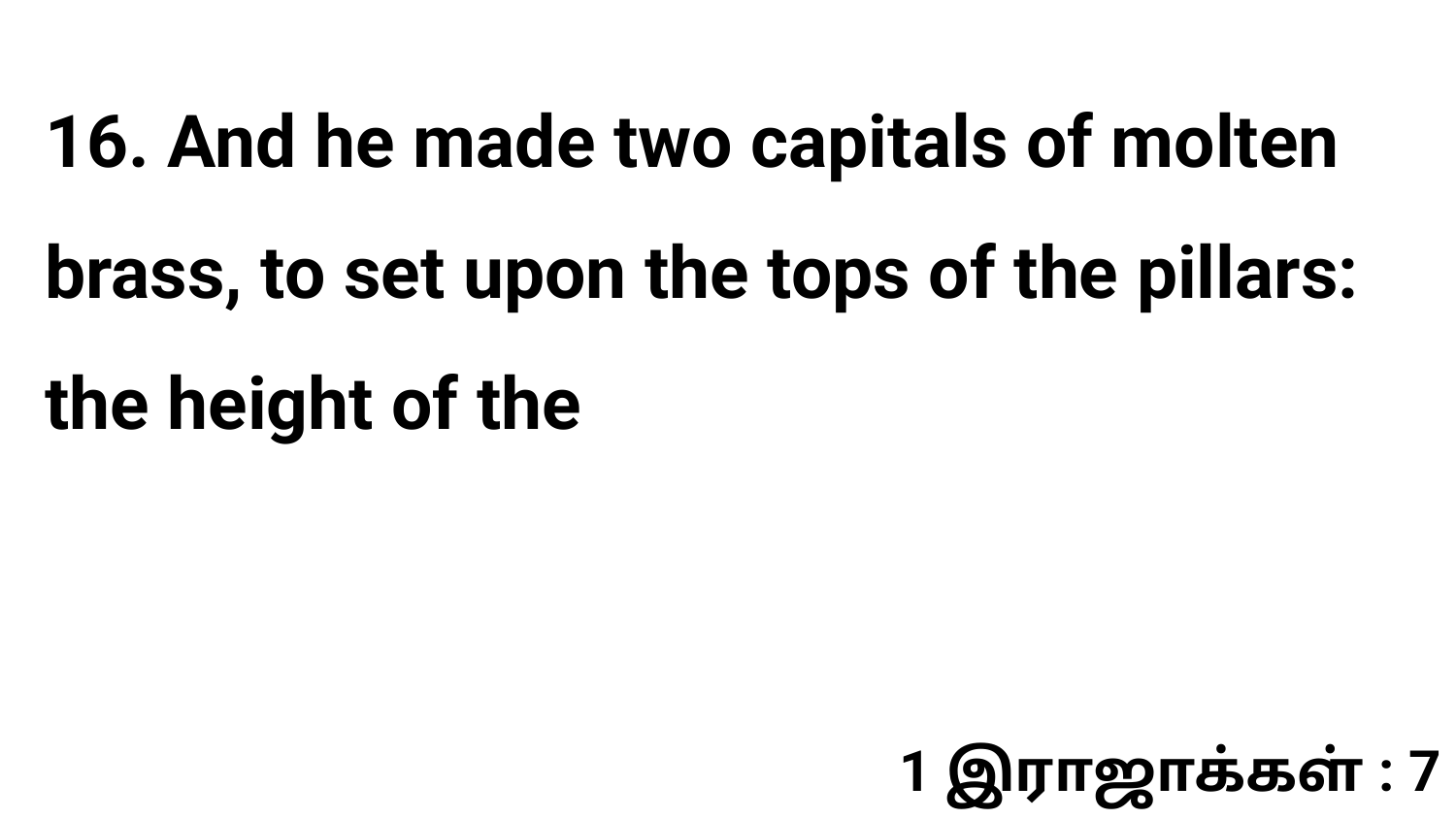

16. And he made two capitals of molten brass, to set upon the tops of the pillars: the height of the
1 இராஜாக்கள் : 7